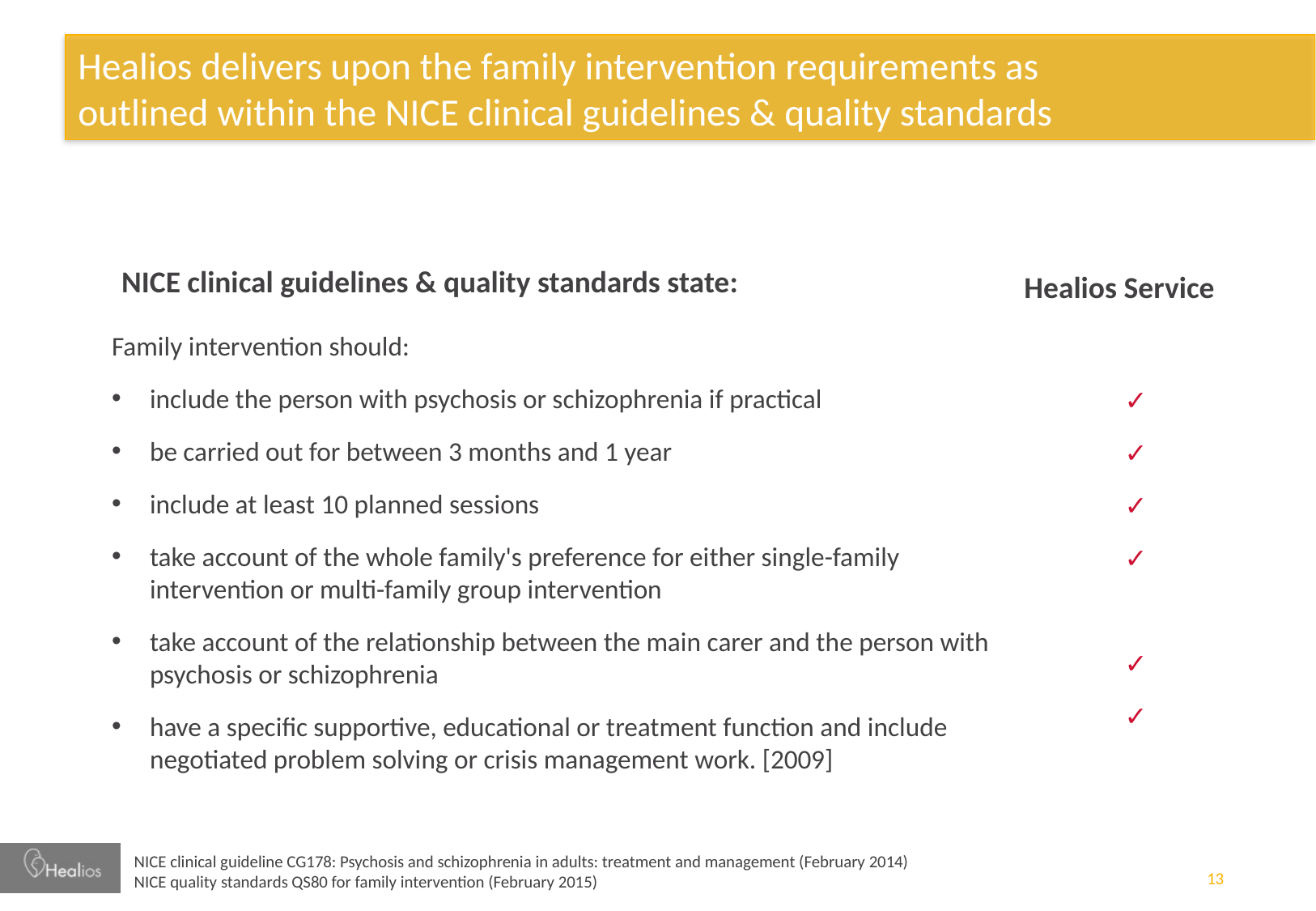

# Healios delivers upon the family intervention requirements as outlined within the NICE clinical guidelines & quality standards
NICE clinical guidelines & quality standards state:
Healios Service
Family intervention should:
include the person with psychosis or schizophrenia if practical
be carried out for between 3 months and 1 year
include at least 10 planned sessions
take account of the whole family's preference for either single-family intervention or multi-family group intervention
take account of the relationship between the main carer and the person with psychosis or schizophrenia
have a specific supportive, educational or treatment function and include negotiated problem solving or crisis management work. [2009]
✓
✓
✓
✓

✓
✓

13
 NICE clinical guideline CG178: Psychosis and schizophrenia in adults: treatment and management (February 2014)
 NICE quality standards QS80 for family intervention (February 2015)